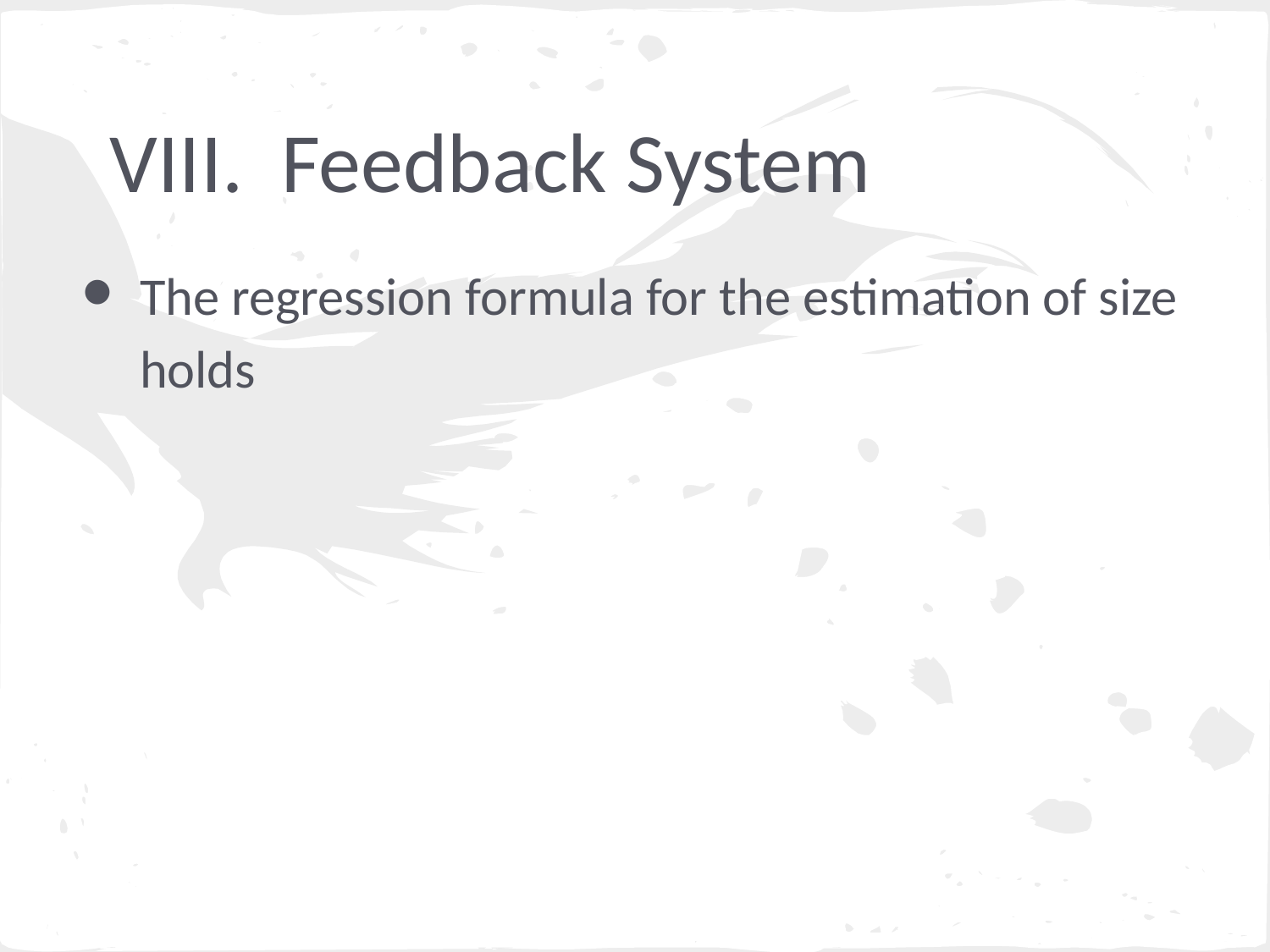

# VIII.  Feedback System
The regression formula for the estimation of size holds